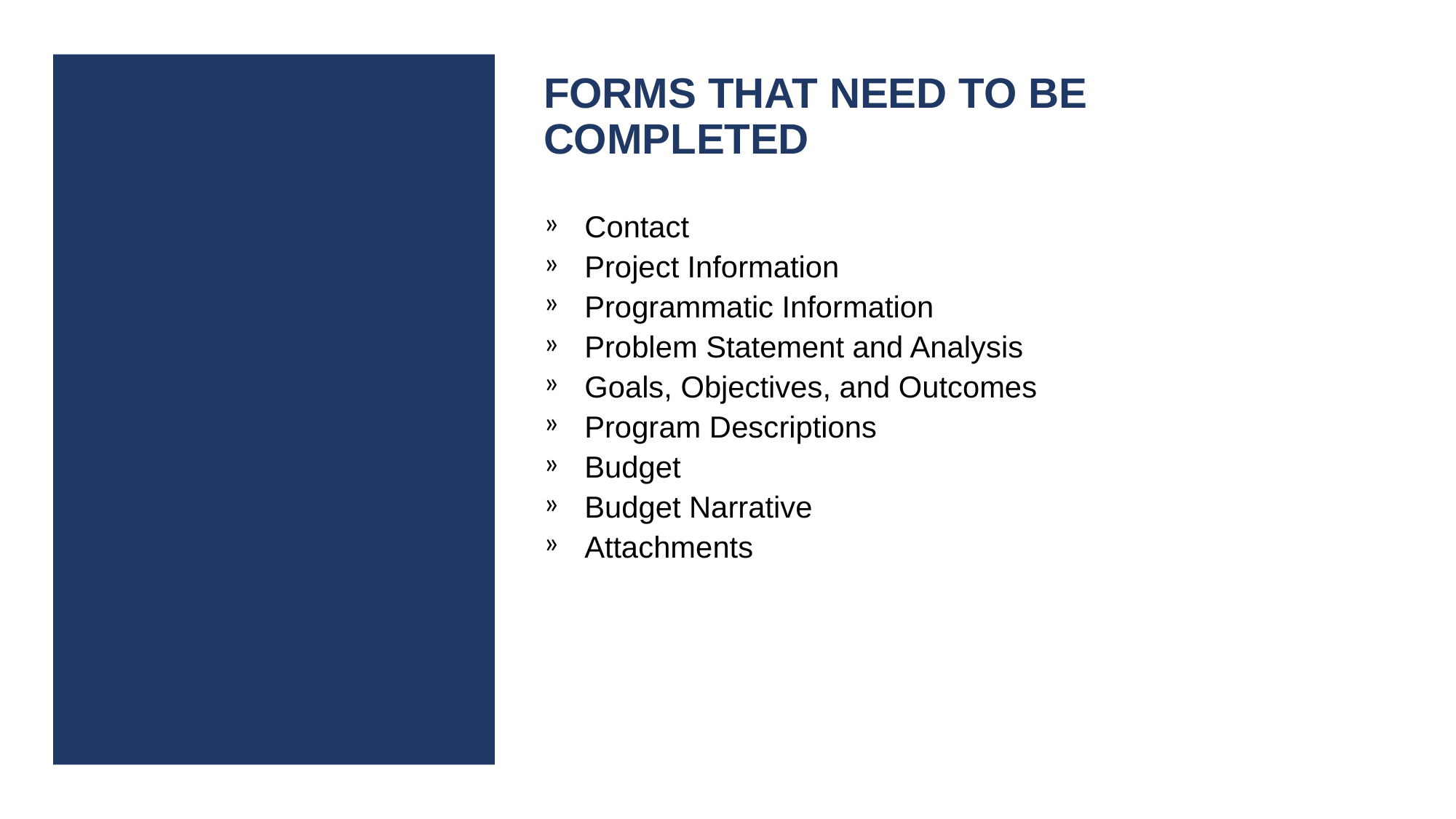

FORMS THAT NEED TO BE COMPLETED
Contact
Project Information
Programmatic Information
Problem Statement and Analysis
Goals, Objectives, and Outcomes
Program Descriptions
Budget
Budget Narrative
Attachments